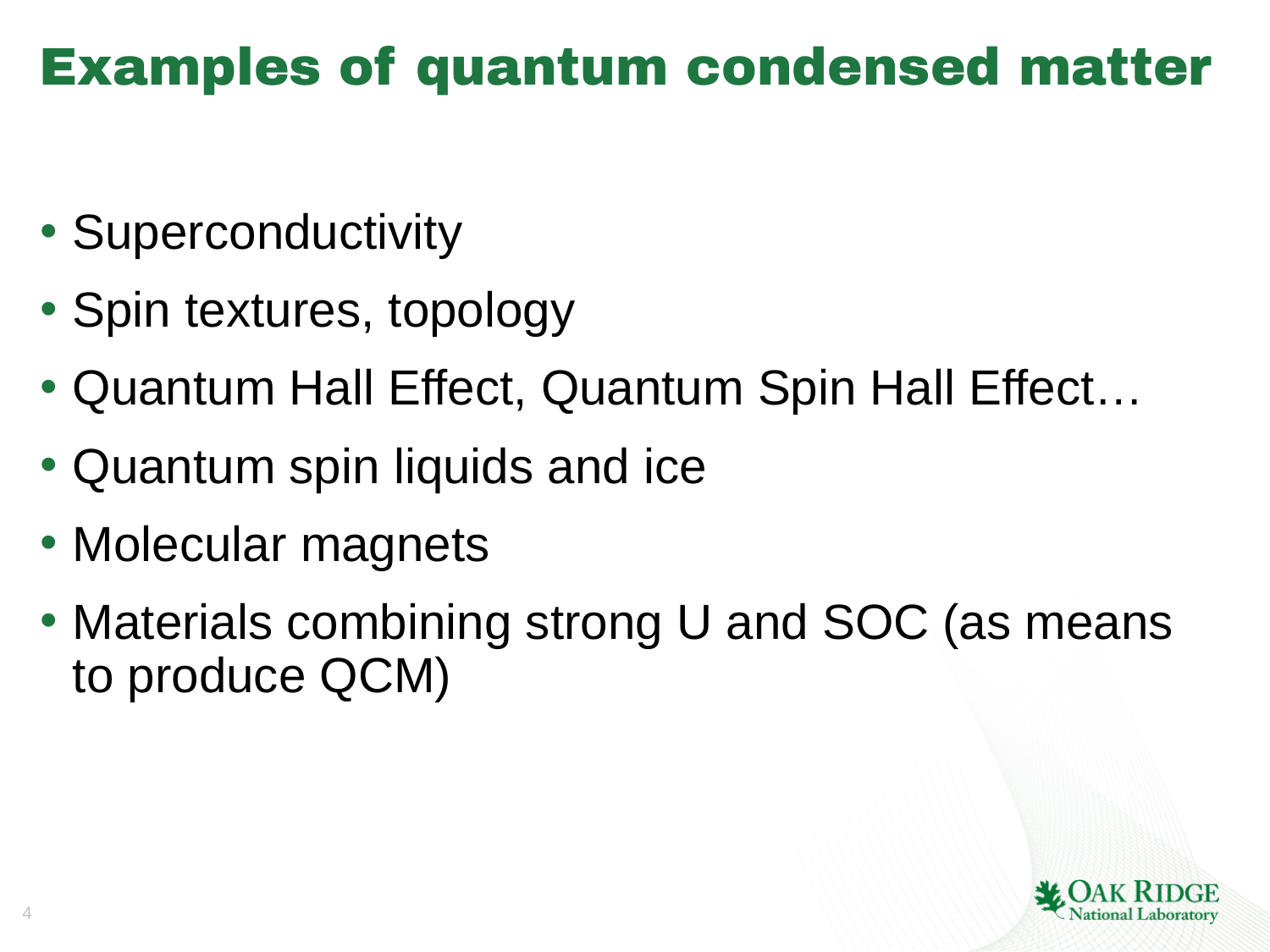

# Examples of quantum condensed matter
Superconductivity
Spin textures, topology
Quantum Hall Effect, Quantum Spin Hall Effect…
Quantum spin liquids and ice
Molecular magnets
Materials combining strong U and SOC (as means to produce QCM)